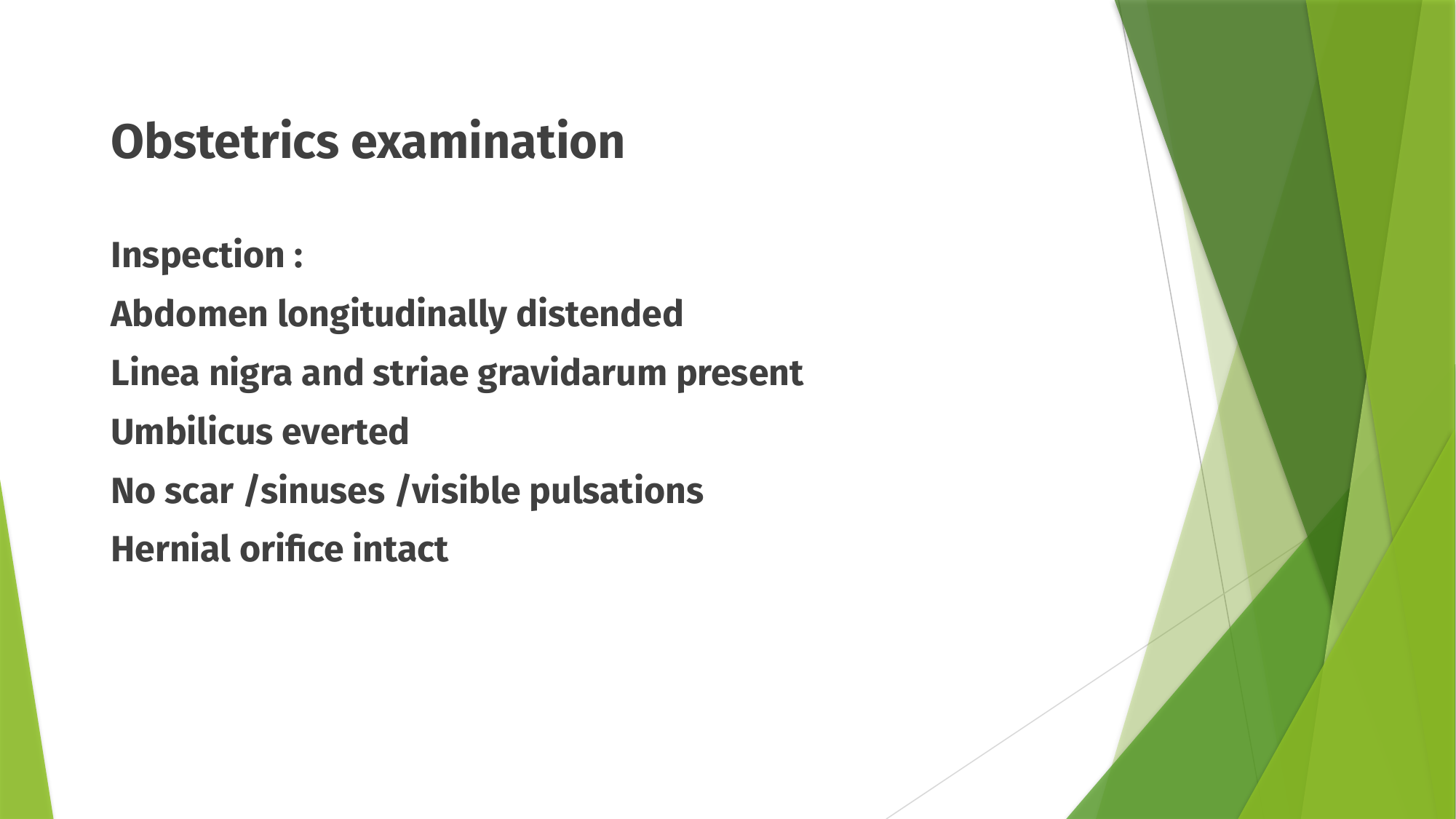

Obstetrics examination

Inspection :
Abdomen longitudinally distended
Linea nigra and striae gravidarum present
Umbilicus everted
No scar /sinuses /visible pulsations
Hernial orifice intact